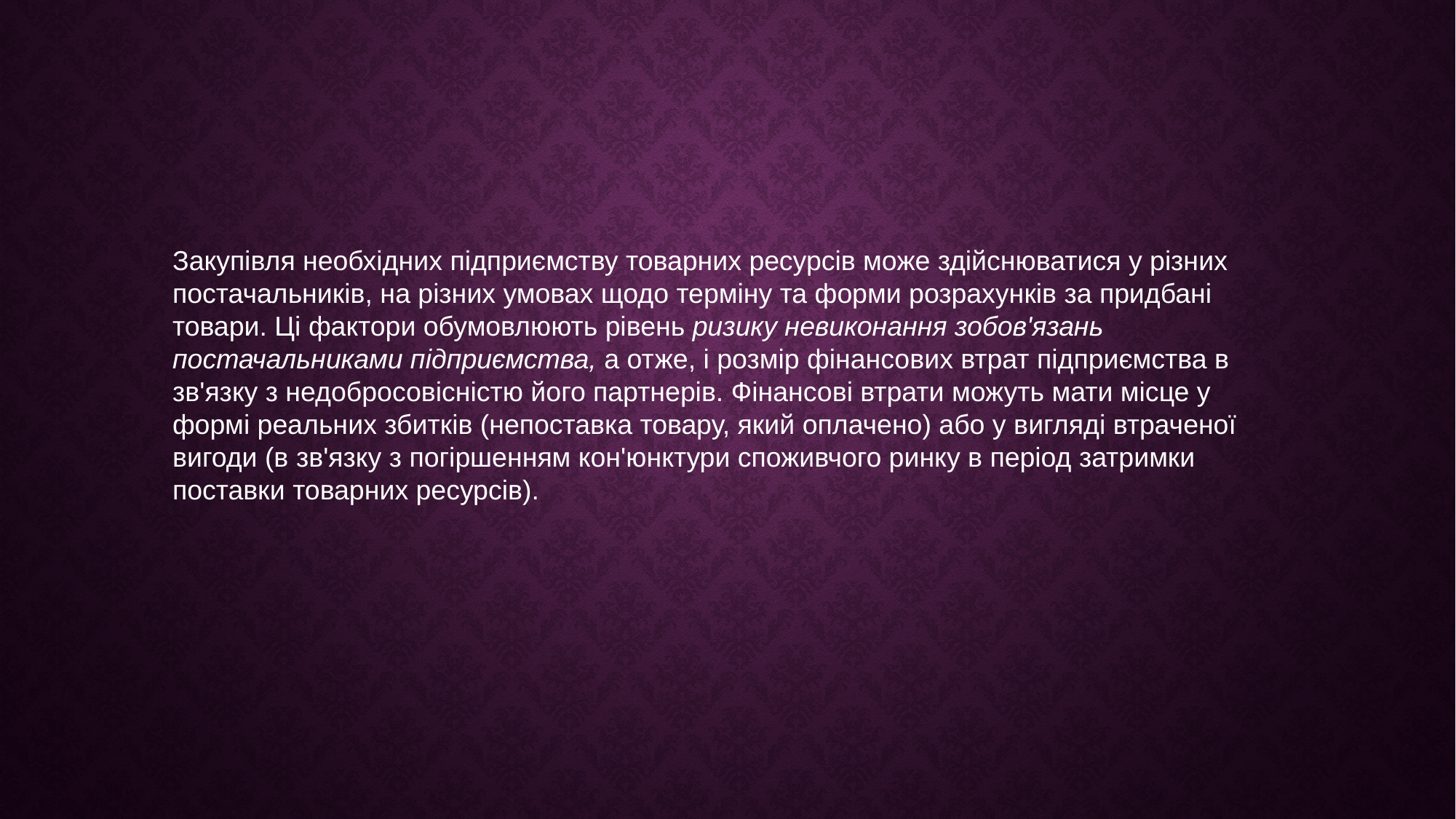

Закупівля необхідних підприємству товарних ресурсів може здійснюватися у різних постачальників, на різних умовах щодо терміну та форми розрахунків за придбані товари. Ці фактори обумовлюють рівень ризику невиконання зобов'язань постачальниками підприємства, а отже, і розмір фінансових втрат підприємства в зв'язку з недобросовісністю його партнерів. Фінансові втрати можуть мати місце у
формі реальних збитків (непоставка товару, який оплачено) або у вигляді втраченої вигоди (в зв'язку з погіршенням кон'юнктури споживчого ринку в період затримки поставки товарних ресурсів).